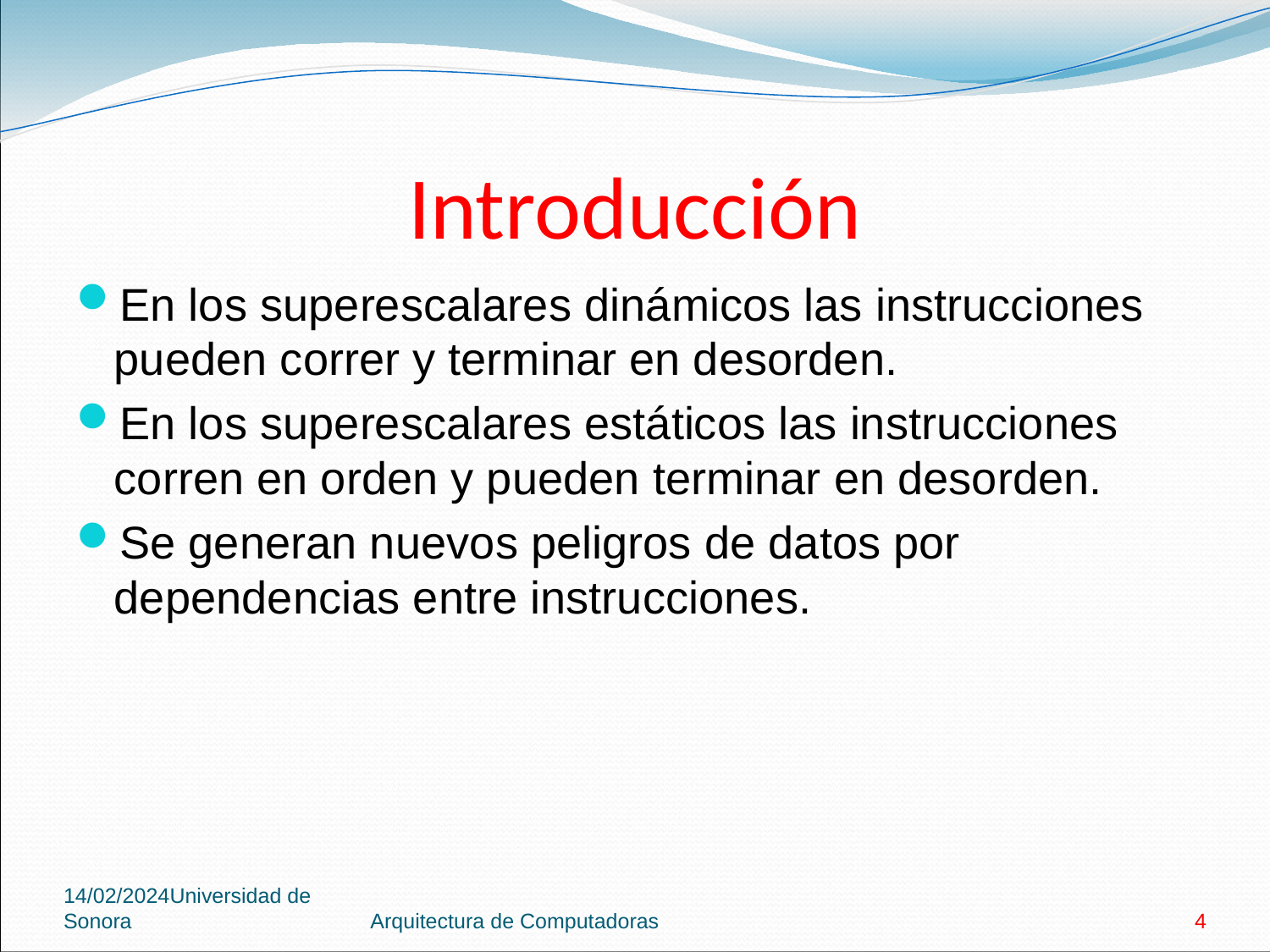

# Introducción
En los superescalares dinámicos las instrucciones pueden correr y terminar en desorden.
En los superescalares estáticos las instrucciones corren en orden y pueden terminar en desorden.
Se generan nuevos peligros de datos por dependencias entre instrucciones.

14/02/2024Universidad de Sonora
Arquitectura de Computadoras
4